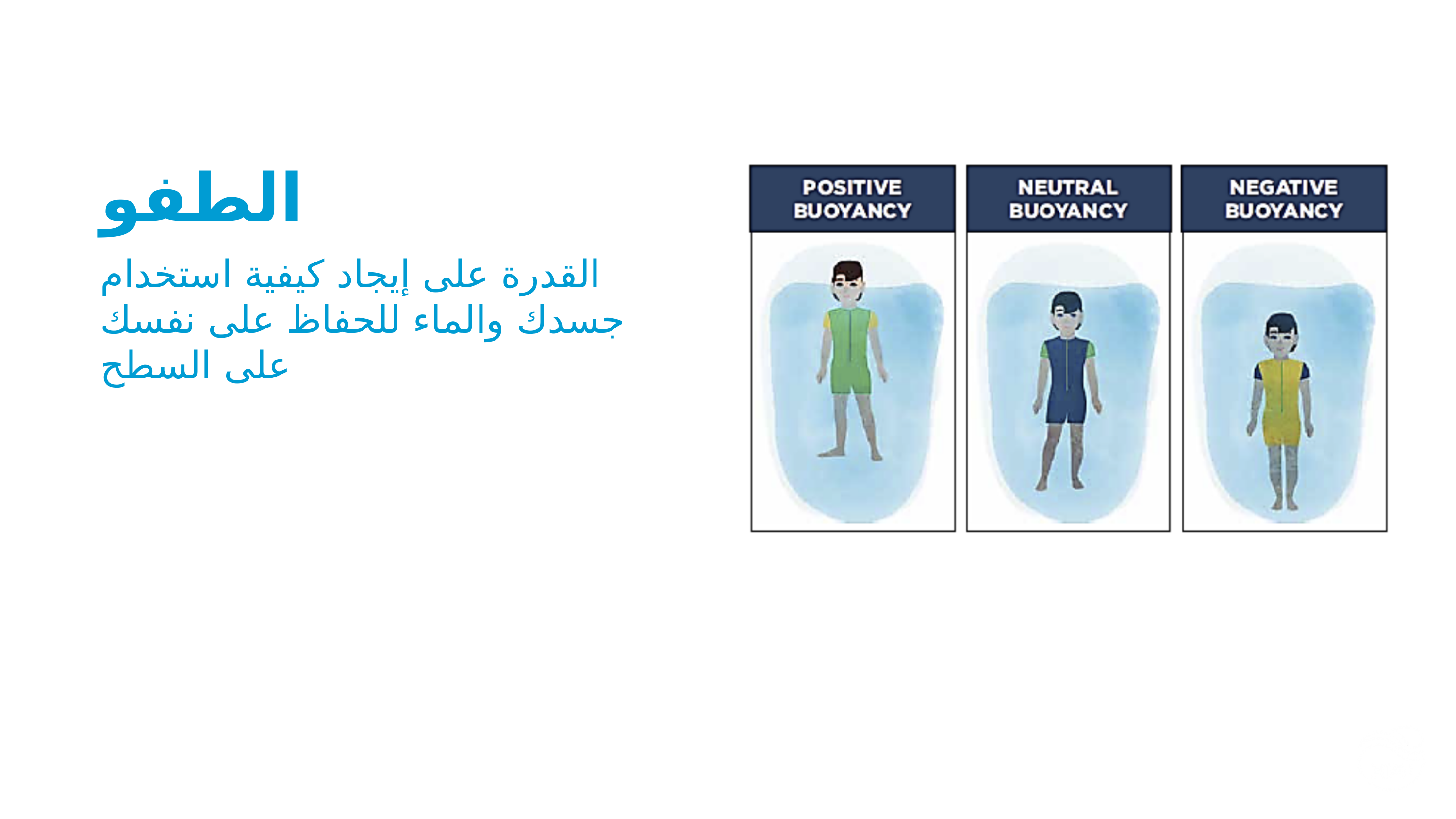

الطفو

القدرة على إيجاد كيفية استخدام جسدك والماء للحفاظ على نفسك على السطح